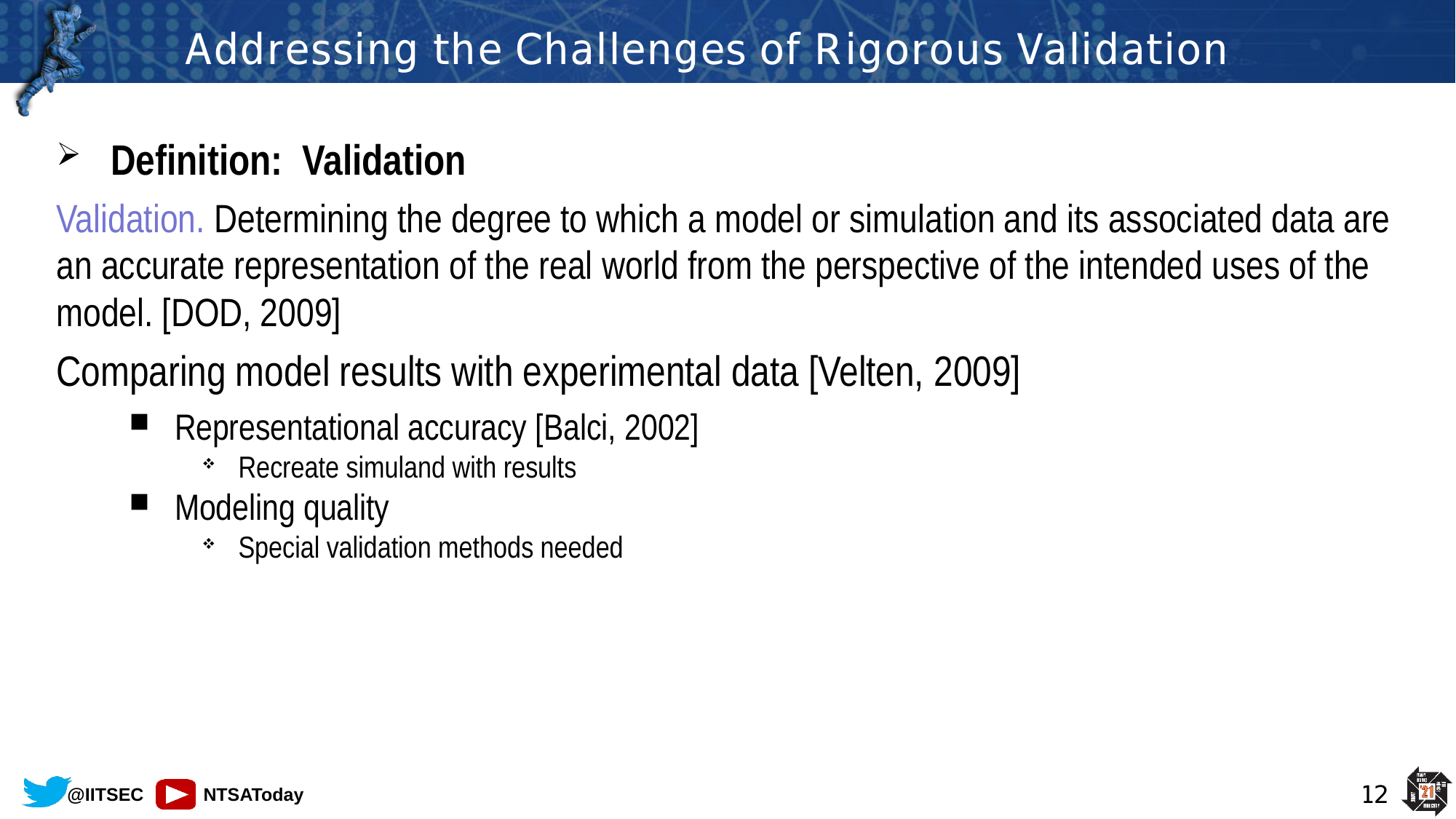

Definition:  Validation

Validation. Determining the degree to which a model or simulation and its associated data are an accurate representation of the real world from the perspective of the intended uses of the model. [DOD, 2009]

Comparing model results with experimental data [Velten, 2009]

Representational accuracy [Balci, 2002]
Recreate simuland with results
Modeling quality
Special validation methods needed
12